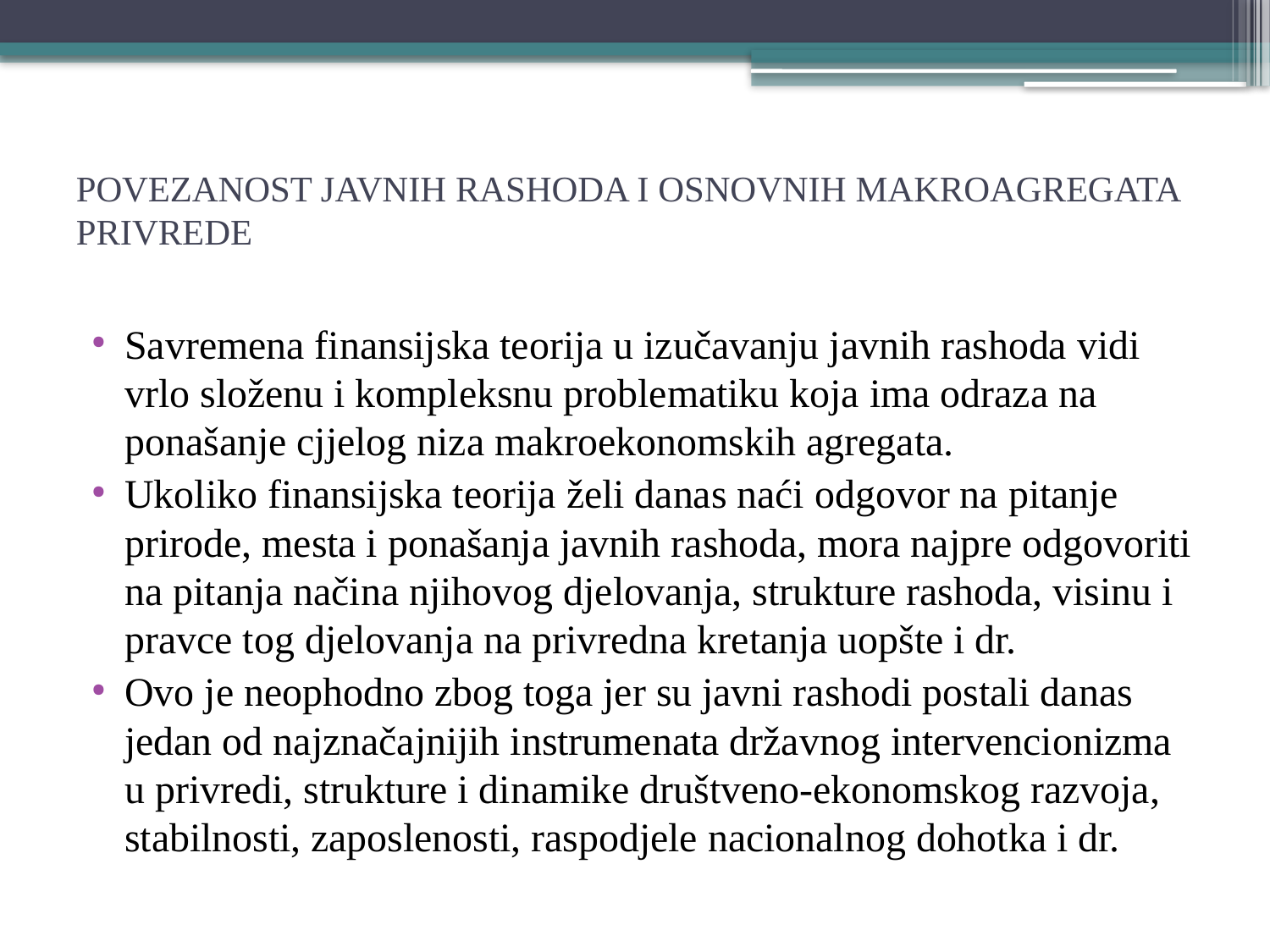

# POVEZANOST JAVNIH RASHODA I OSNOVNIH MAKROAGREGATA PRIVREDE
Savremena finansijska teorija u izučavanju javnih rashoda vidi vrlo složenu i kompleksnu problematiku koja ima odraza na ponašanje cjjelog niza makroekonomskih agregata.
Ukoliko finansijska teorija želi danas naći odgovor na pitanje prirode, mesta i ponašanja javnih rashoda, mora najpre odgovoriti na pitanja načina njihovog djelovanja, strukture rashoda, visinu i pravce tog djelovanja na privredna kretanja uopšte i dr.
Ovo je neophodno zbog toga jer su javni rashodi postali danas jedan od najznačajnijih instrumenata državnog intervencionizma u privredi, strukture i dinamike društveno-ekonomskog razvoja, stabilnosti, zaposlenosti, raspodjele nacionalnog dohotka i dr.